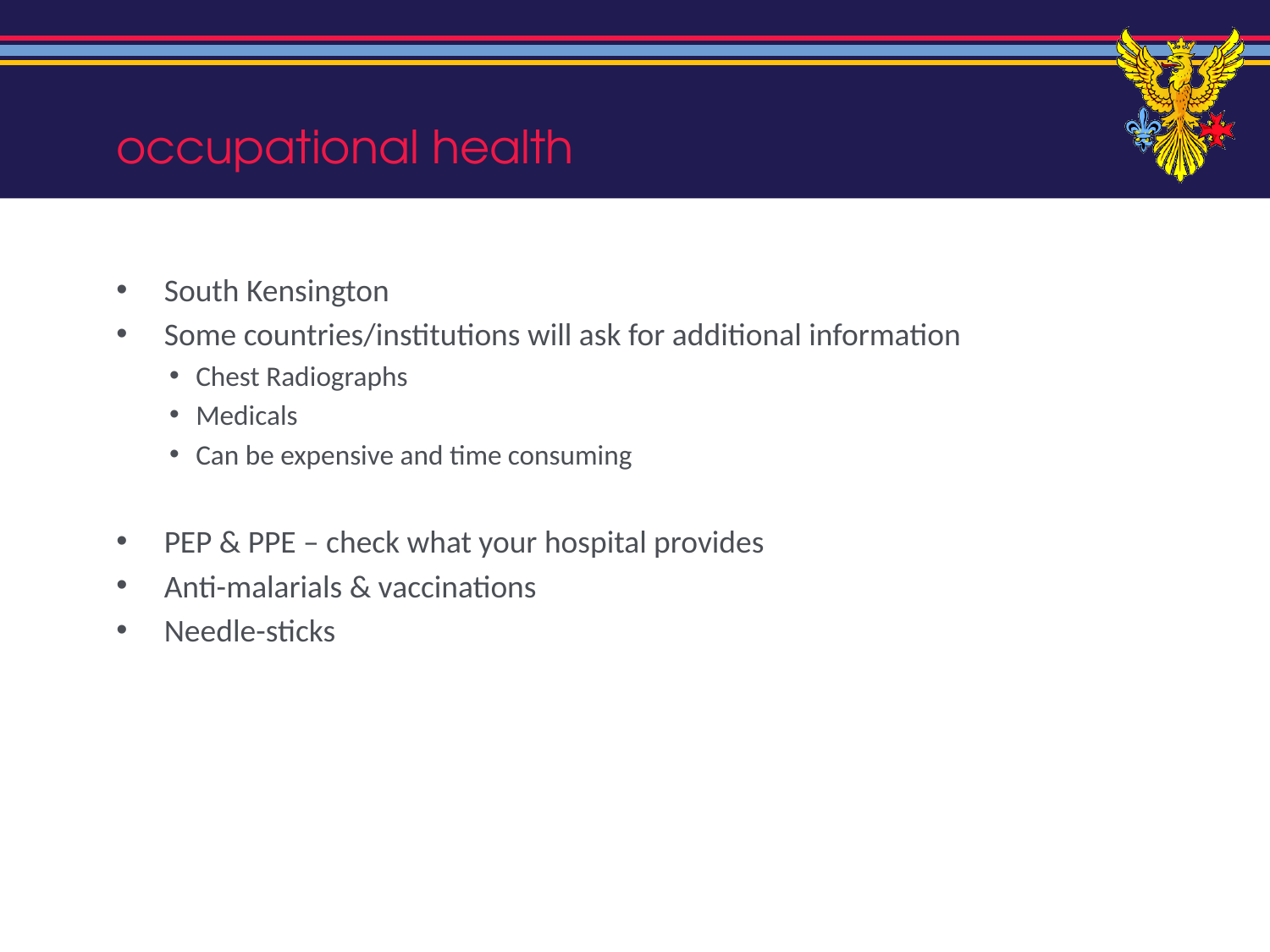

# occupational health
South Kensington
Some countries/institutions will ask for additional information
Chest Radiographs
Medicals
Can be expensive and time consuming

PEP & PPE – check what your hospital provides
Anti-malarials & vaccinations
Needle-sticks